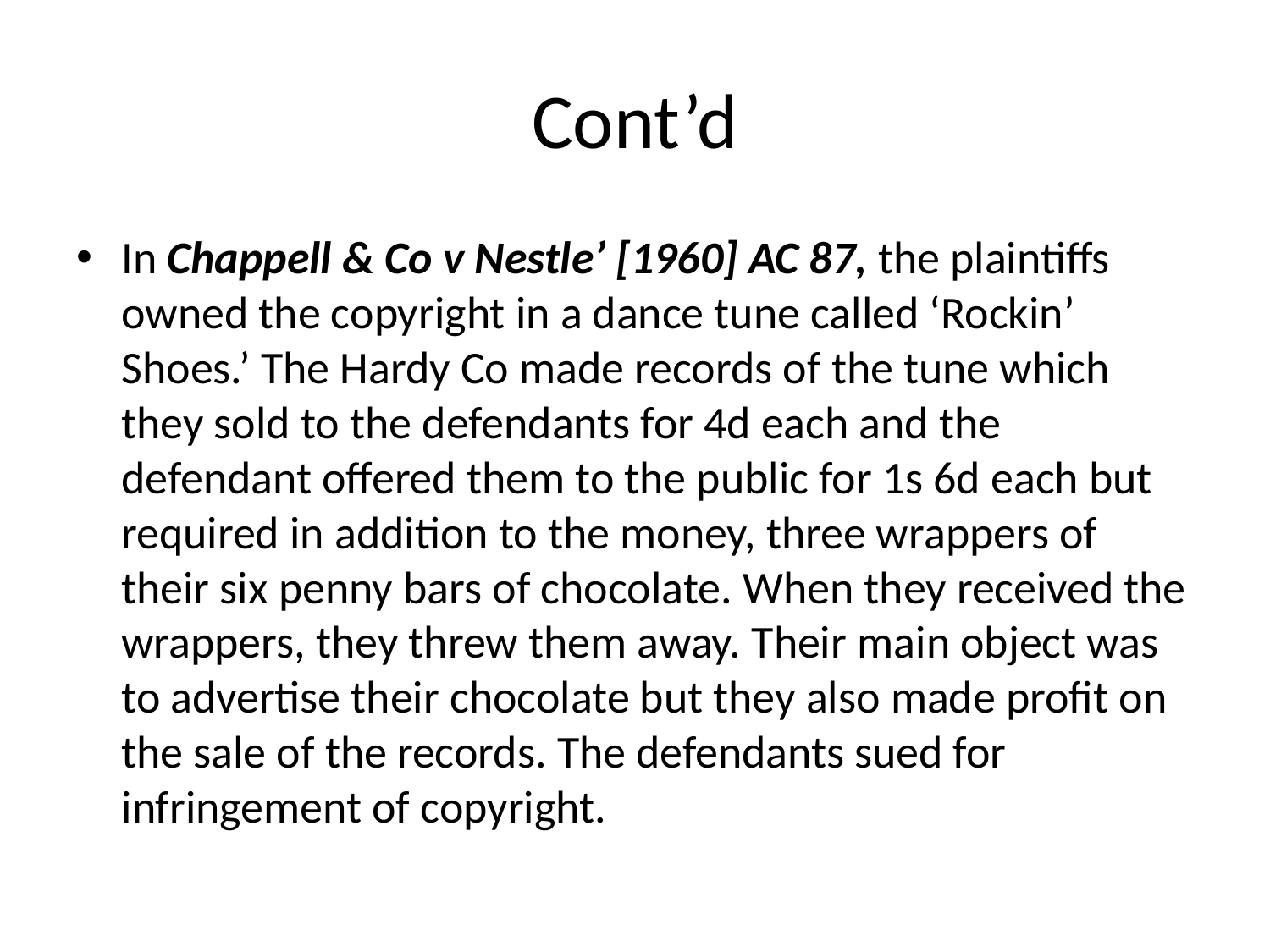

# Cont’d
In Chappell & Co v Nestle’ [1960] AC 87, the plaintiffs owned the copyright in a dance tune called ‘Rockin’ Shoes.’ The Hardy Co made records of the tune which they sold to the defendants for 4d each and the defendant offered them to the public for 1s 6d each but required in addition to the money, three wrappers of their six penny bars of chocolate. When they received the wrappers, they threw them away. Their main object was to advertise their chocolate but they also made profit on the sale of the records. The defendants sued for infringement of copyright.